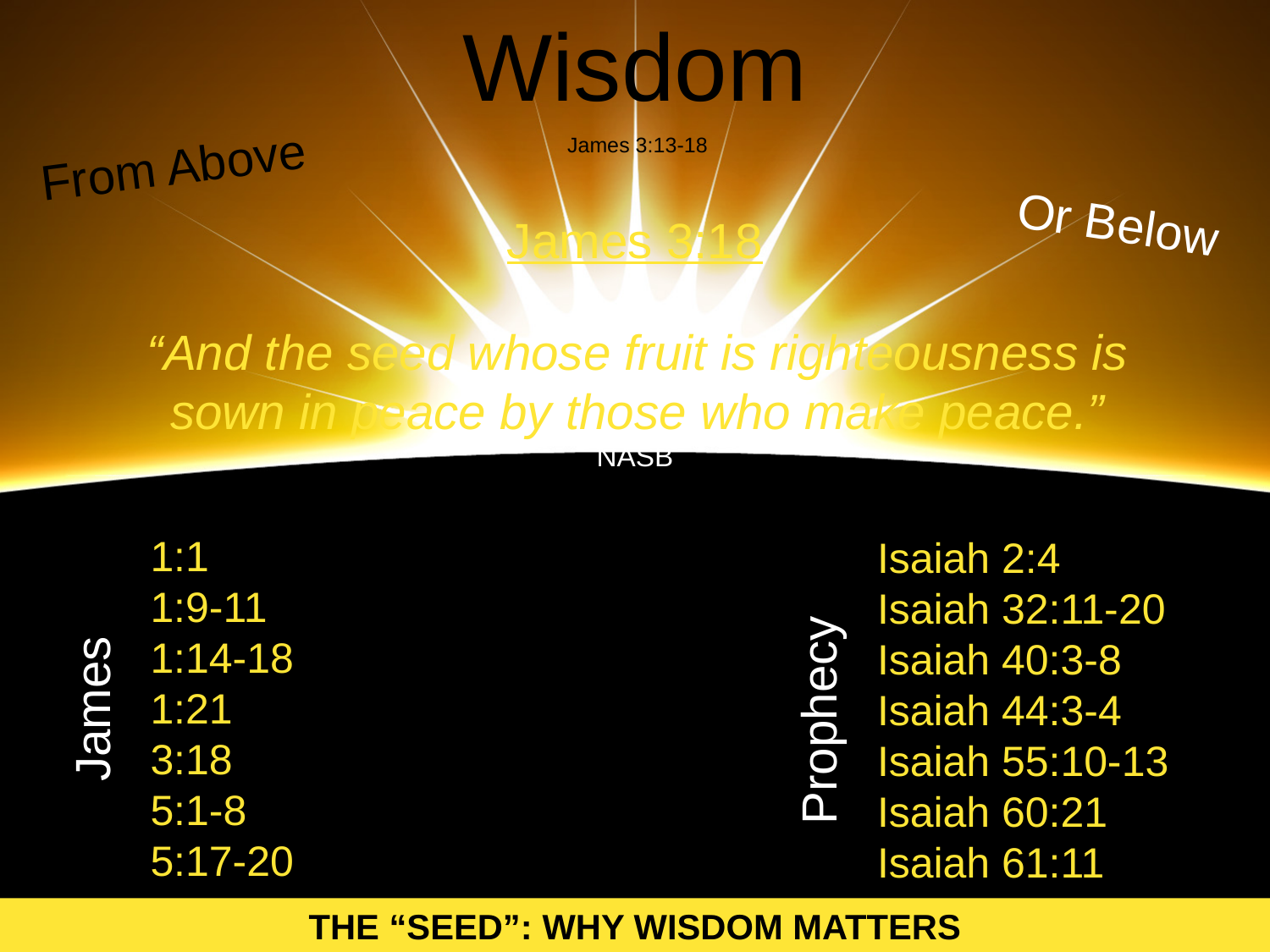

Wisdom
James 3:13-18
From Above
Or Below
James 3:18
“And the seed whose fruit is righteousness is sown in peace by those who make peace.”
NASB
1:1
1:9-11
1:14-18
1:21
3:18
5:1-8
5:17-20
James
Isaiah 2:4
Isaiah 32:11-20
Isaiah 40:3-8
Isaiah 44:3-4
Isaiah 55:10-13
Isaiah 60:21
Isaiah 61:11
Prophecy
The “Seed”: Why Wisdom Matters